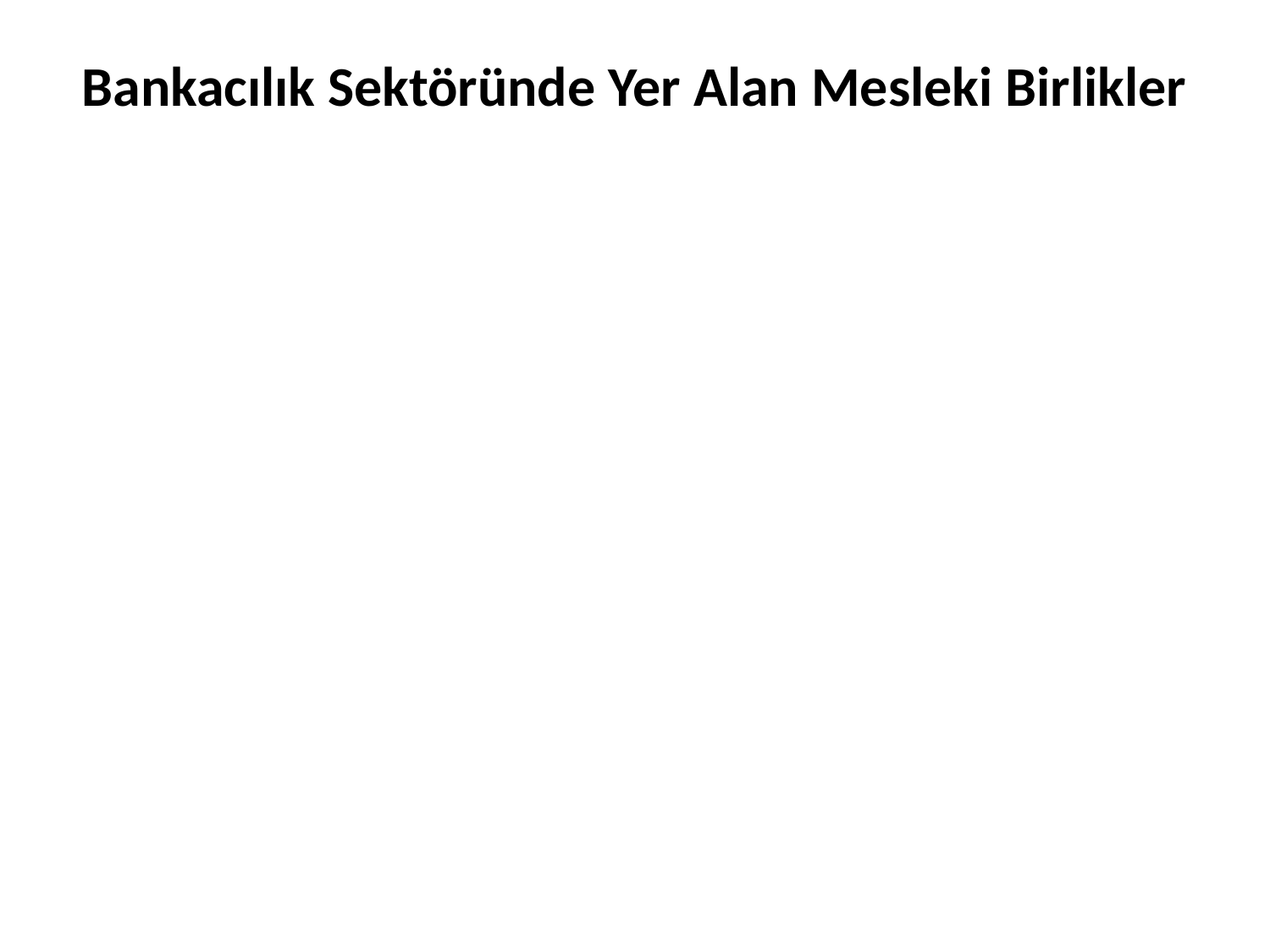

# Bankacılık Sektöründe Yer Alan Mesleki Birlikler